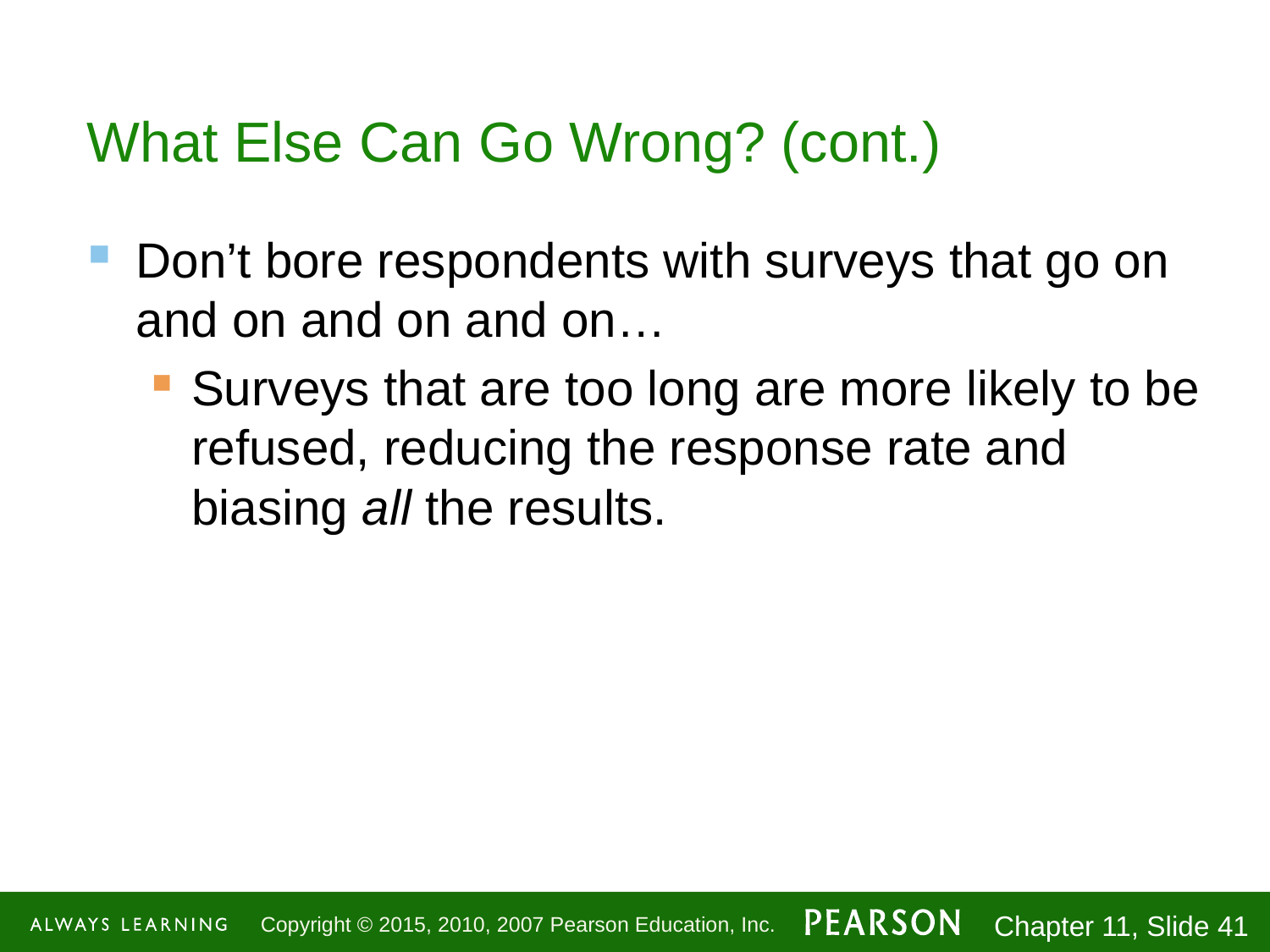

# What Else Can Go Wrong? (cont.)
Don’t bore respondents with surveys that go on and on and on and on…
Surveys that are too long are more likely to be refused, reducing the response rate and biasing all the results.